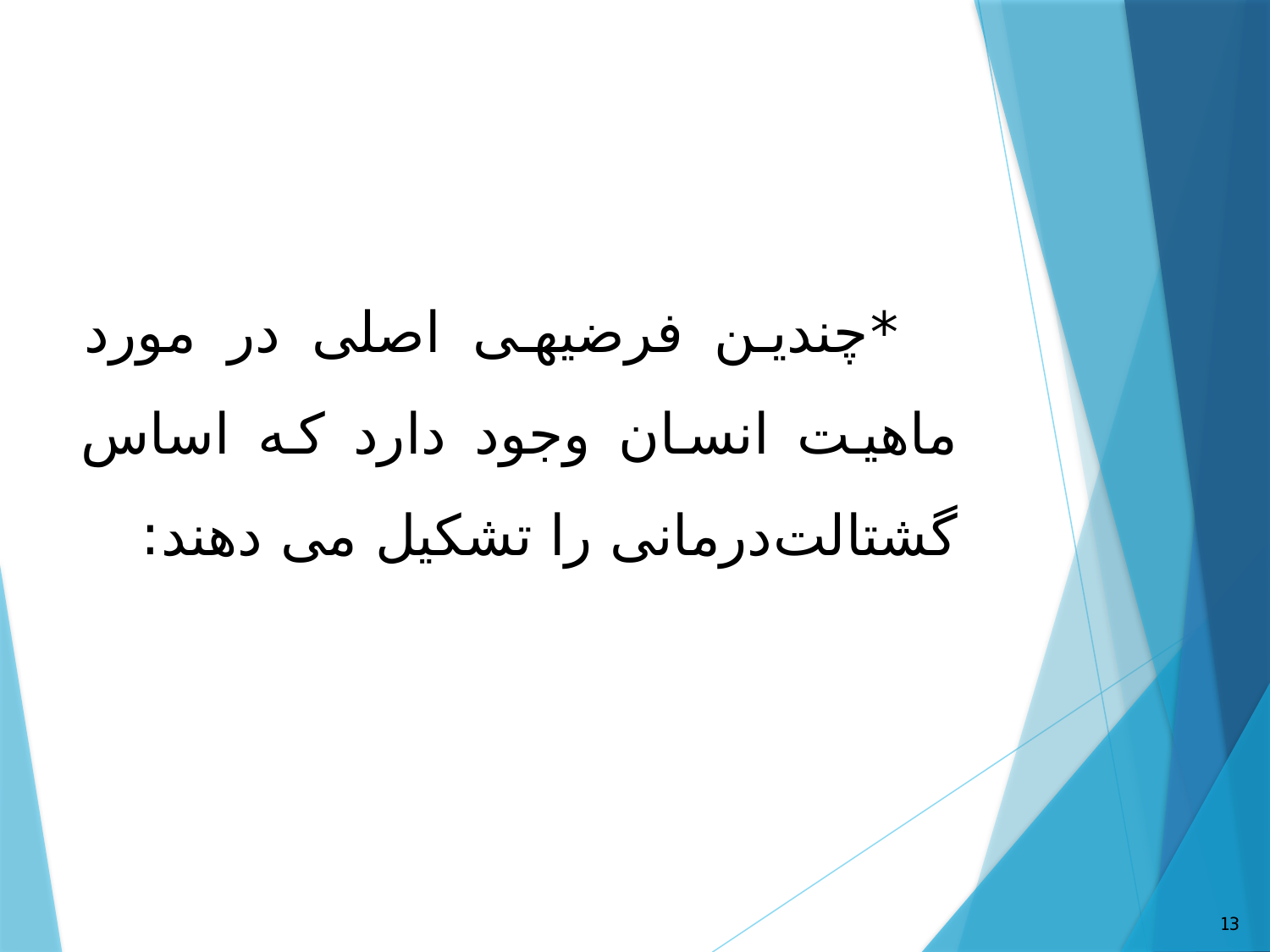

*چندین فرضیه­ی اصلی در مورد ماهیت انسان وجود دارد که اساس گشتالت‌درمانی را تشکیل می دهند:
13